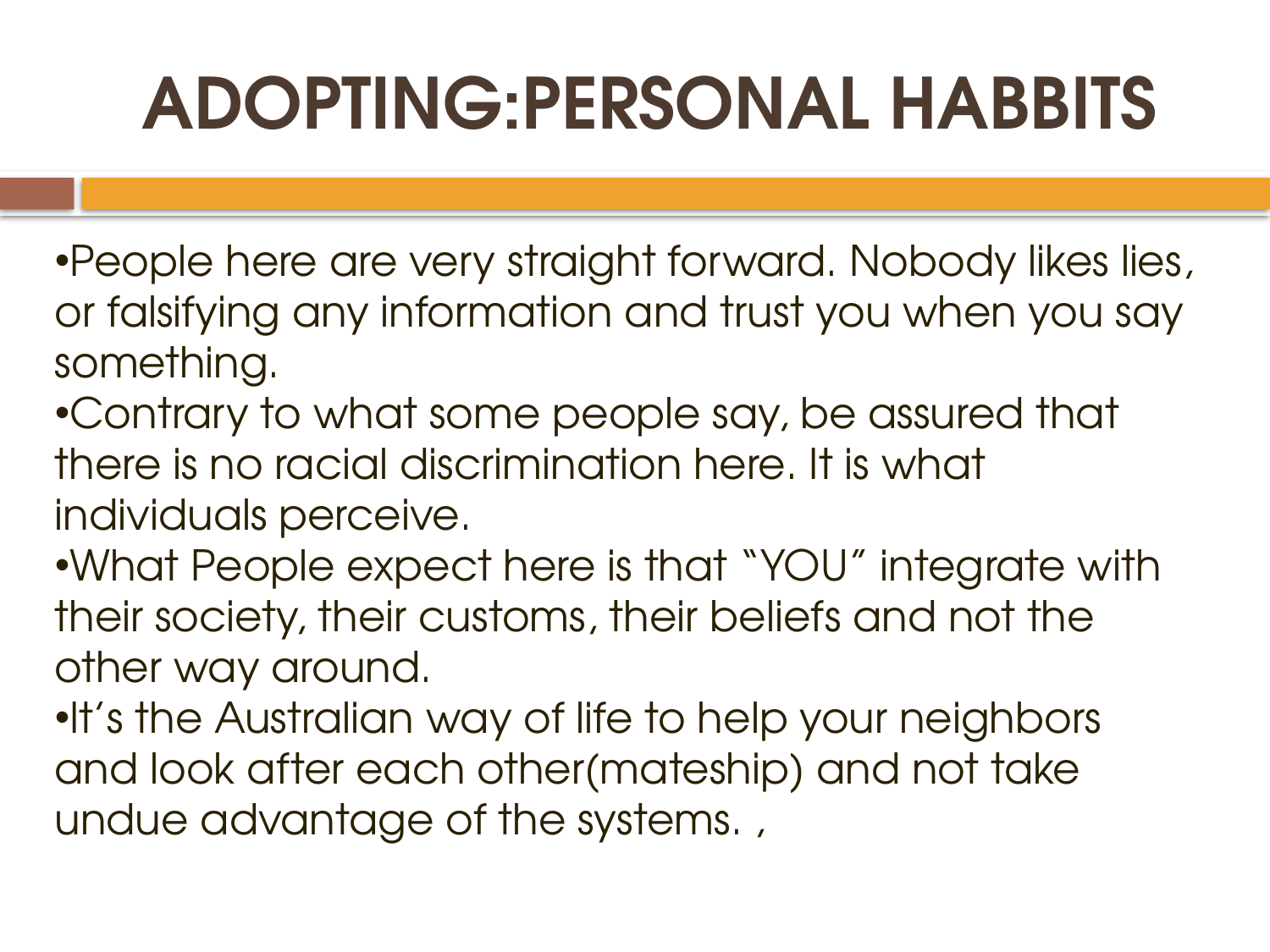

# ADOPTING:PERSONAL HABBITS
People here are very straight forward. Nobody likes lies, or falsifying any information and trust you when you say something.
Contrary to what some people say, be assured that there is no racial discrimination here. It is what individuals perceive.
What People expect here is that “YOU” integrate with their society, their customs, their beliefs and not the other way around.
It’s the Australian way of life to help your neighbors and look after each other(mateship) and not take undue advantage of the systems. ,